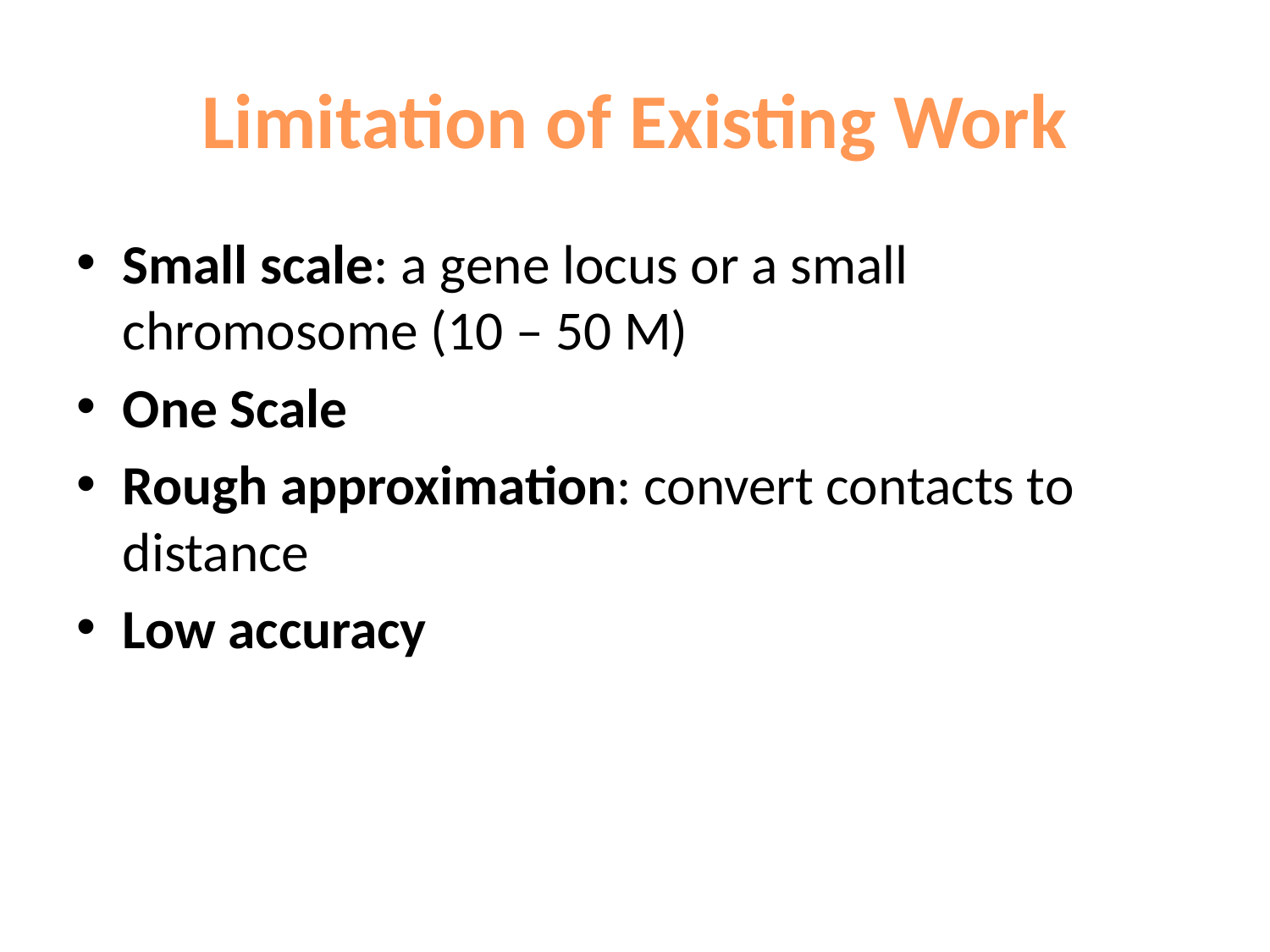

# Limitation of Existing Work
Small scale: a gene locus or a small chromosome (10 – 50 M)
One Scale
Rough approximation: convert contacts to distance
Low accuracy